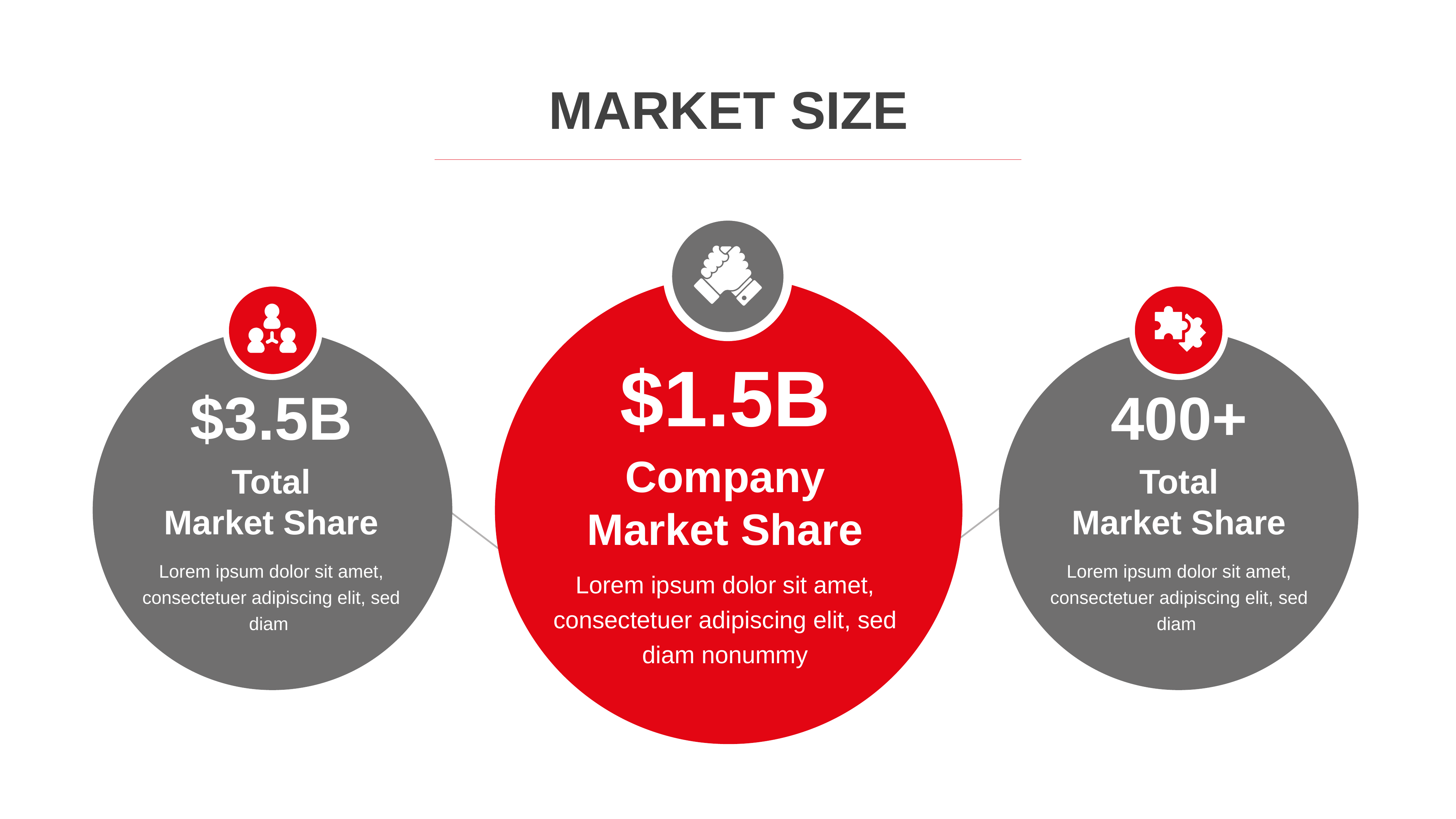

MARKET SIZE

$1.5B
$3.5B
400+
Company
Market Share
Total
Market Share
Total
Market Share

Lorem ipsum dolor sit amet, consectetuer adipiscing elit, sed diam
Lorem ipsum dolor sit amet, consectetuer adipiscing elit, sed diam
Lorem ipsum dolor sit amet, consectetuer adipiscing elit, sed diam nonummy